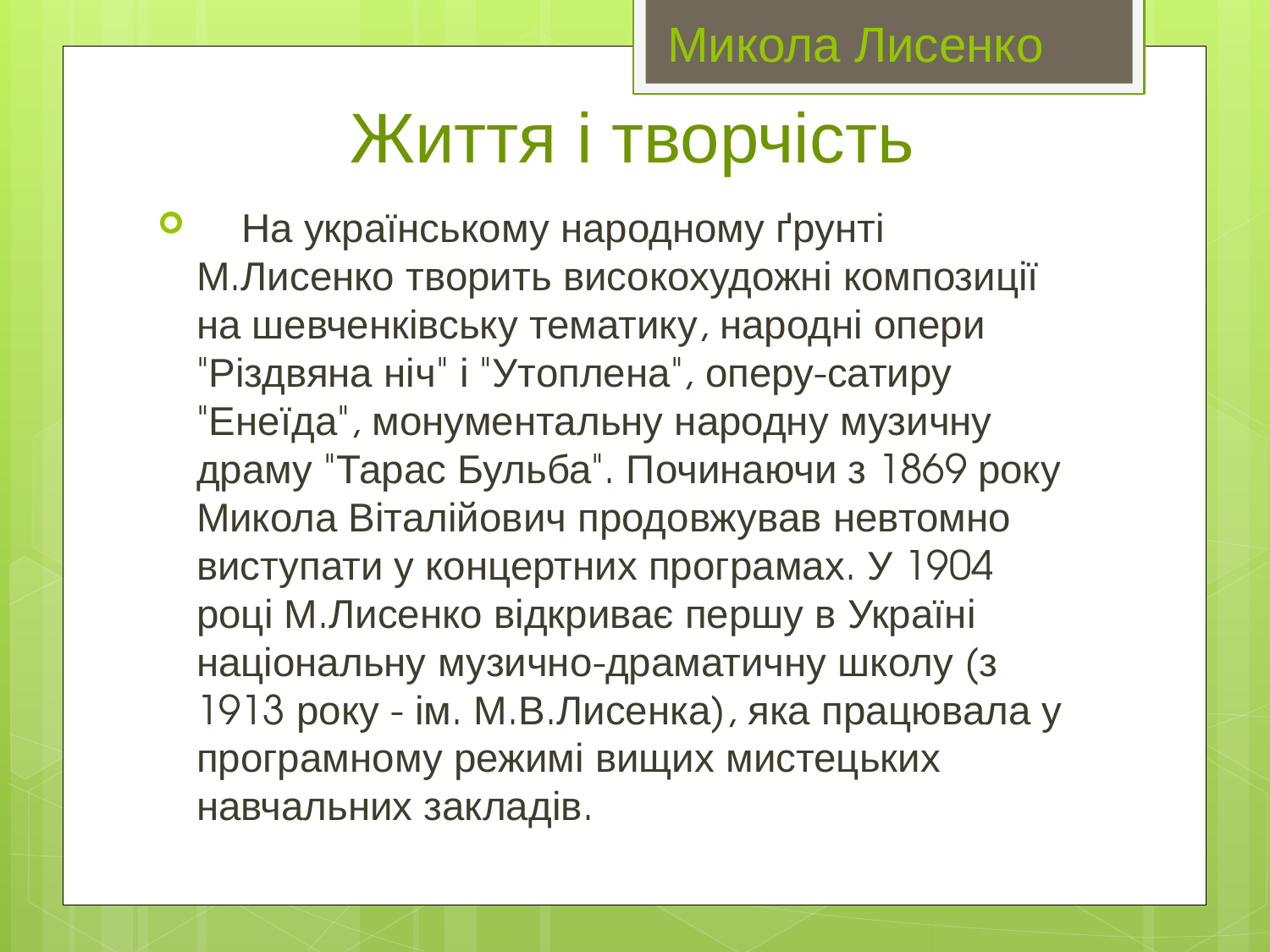

Микола Лисенко
# Життя і творчість
    На українському народному ґрунті М.Лисенко творить високохудожні композиції на шевченківську тематику, народні опери "Різдвяна ніч" і "Утоплена", оперу-сатиру "Енеїда", монументальну народну музичну драму "Тарас Бульба". Починаючи з 1869 року Микола Віталійович продовжував невтомно виступати у концертних програмах. У 1904 році М.Лисенко відкриває першу в Україні національну музично-драматичну школу (з 1913 року - ім. М.В.Лисенка), яка працювала у програмному режимі вищих мистецьких навчальних закладів.